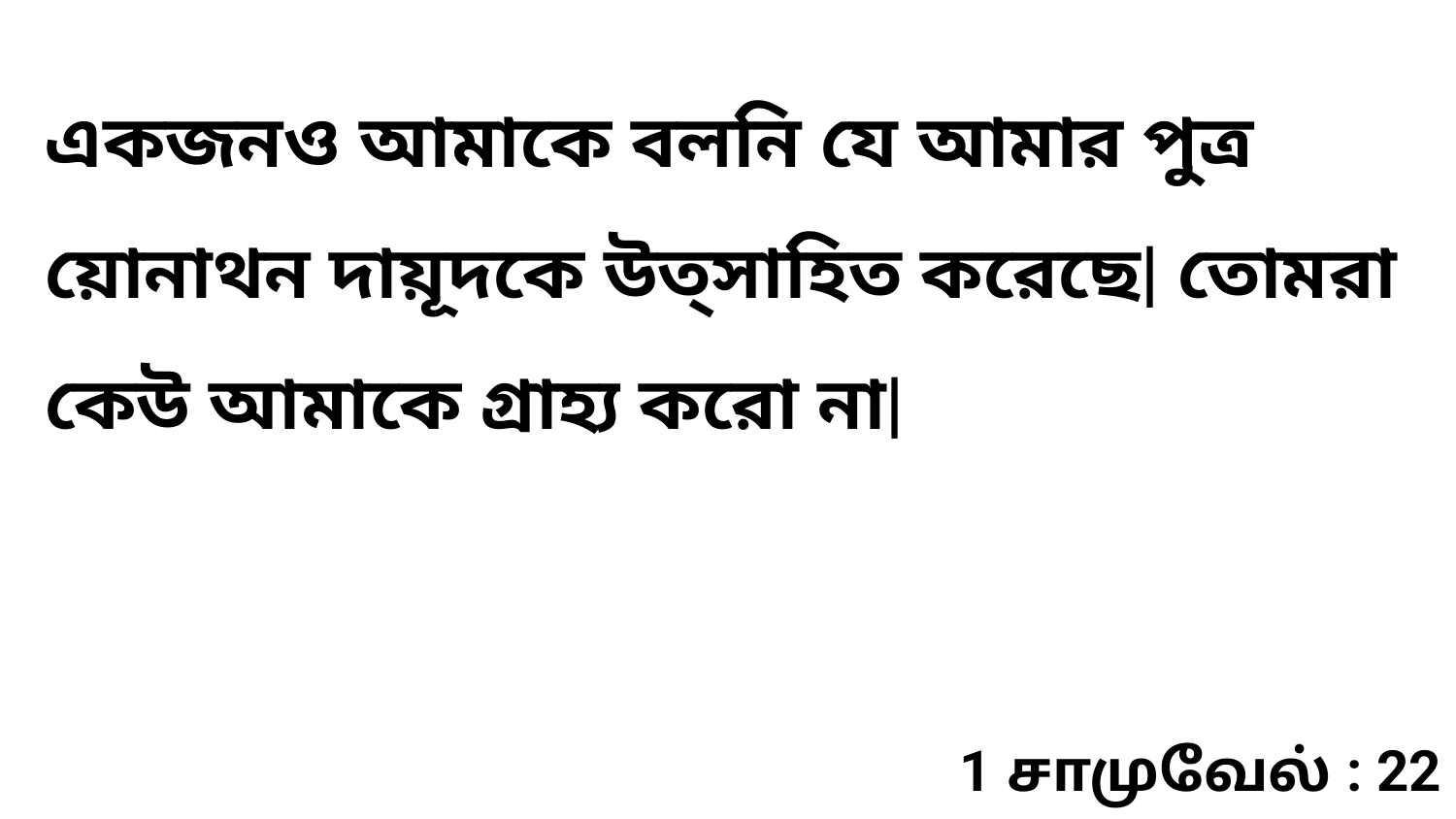

একজনও আমাকে বলনি যে আমার পুত্র য়োনাথন দায়ূদকে উত্সাহিত করেছে| তোমরা কেউ আমাকে গ্রাহ্য করো না|
1 சாமுவேல் : 22